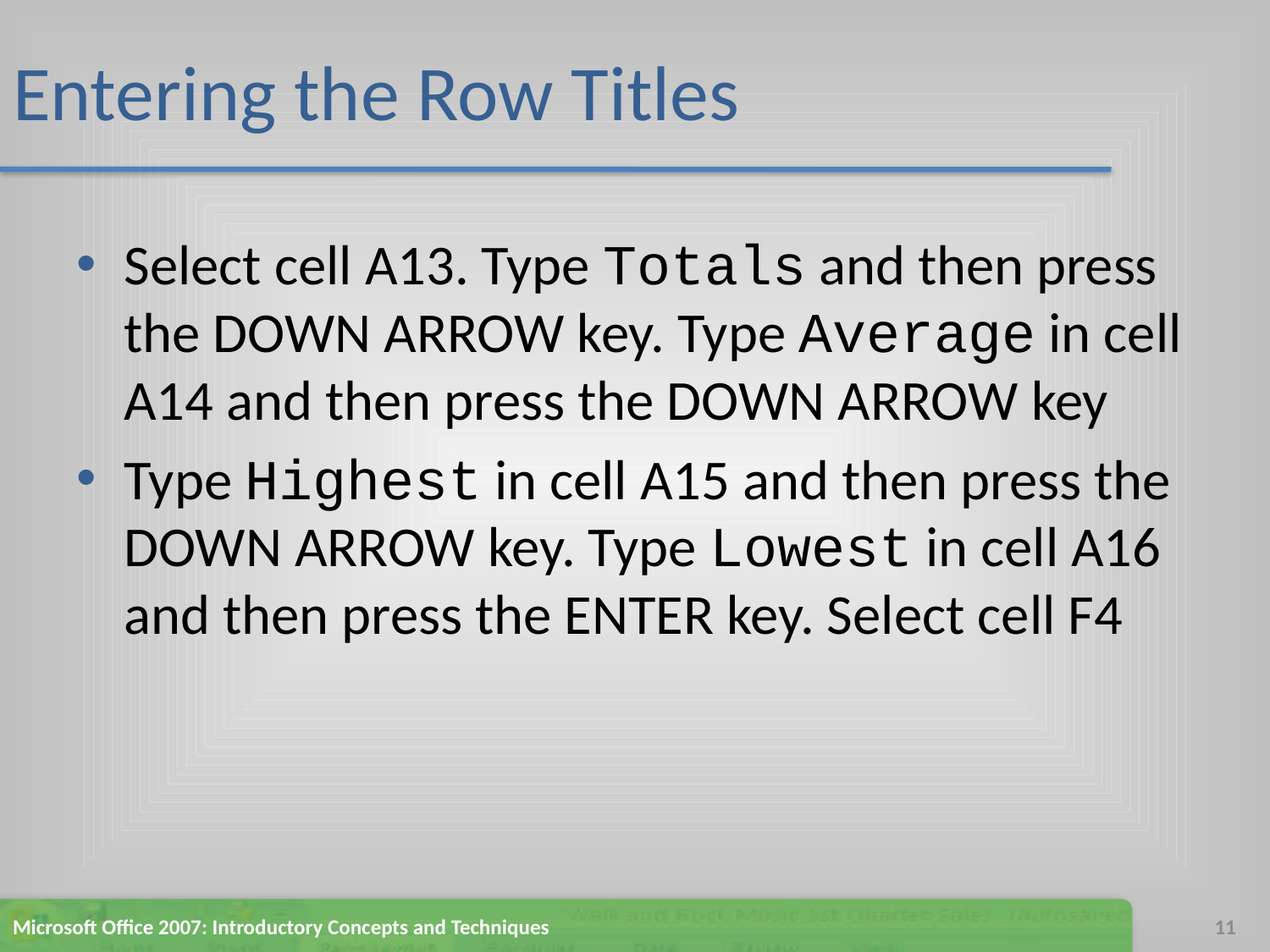

# Entering the Row Titles
Select cell A13. Type Totals and then press the DOWN ARROW key. Type Average in cell A14 and then press the DOWN ARROW key
Type Highest in cell A15 and then press the DOWN ARROW key. Type Lowest in cell A16 and then press the ENTER key. Select cell F4

Microsoft Office 2007: Introductory Concepts and Techniques
11